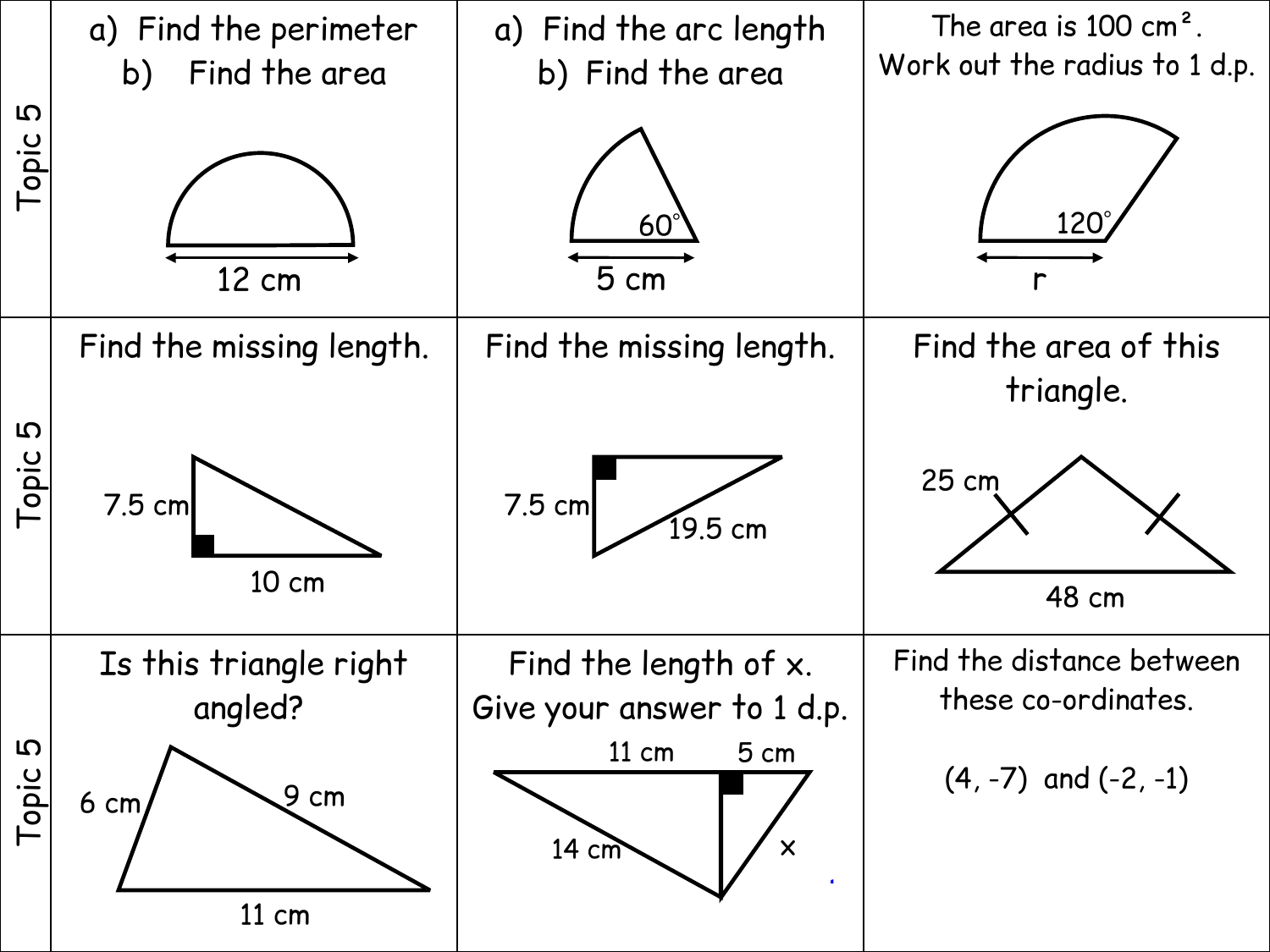

| Topic 5 | Find the perimeter Find the area | Find the arc length Find the area | The area is 100 cm². Work out the radius to 1 d.p. |
| --- | --- | --- | --- |
| Topic 5 | Find the missing length. | Find the missing length. | Find the area of this triangle. |
| Topic 5 | Is this triangle right angled? | Find the length of x. Give your answer to 1 d.p. | Find the distance between these co-ordinates. (4, -7) and (-2, -1) |

5 cm
60°

r
120°

12 cm
25 cm

48 cm

7.5 cm

10 cm

7.5 cm
19.5 cm
11 cm
5 cm

x
14 cm

9 cm
6 cm
11 cm